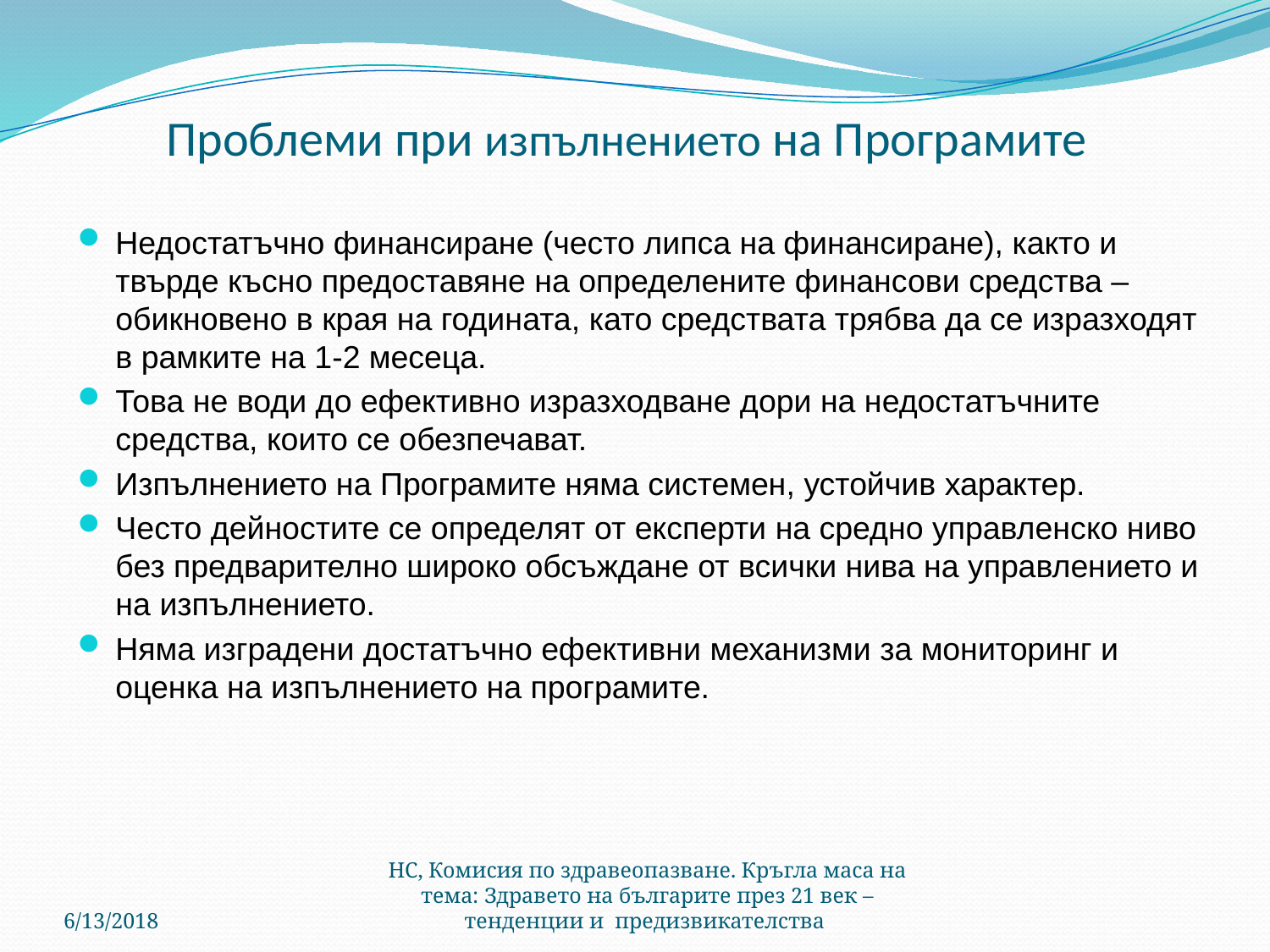

# Проблеми при изпълнението на Програмите
Недостатъчно финансиране (често липса на финансиране), както и твърде късно предоставяне на определените финансови средства – обикновено в края на годината, като средствата трябва да се изразходят в рамките на 1-2 месеца.
Това не води до ефективно изразходване дори на недостатъчните средства, които се обезпечават.
Изпълнението на Програмите няма системен, устойчив характер.
Често дейностите се определят от експерти на средно управленско ниво без предварително широко обсъждане от всички нива на управлението и на изпълнението.
Няма изградени достатъчно ефективни механизми за мониторинг и оценка на изпълнението на програмите.
6/13/2018
НС, Комисия по здравеопазване. Кръгла маса на тема: Здравето на българите през 21 век – тенденции и  предизвикателства